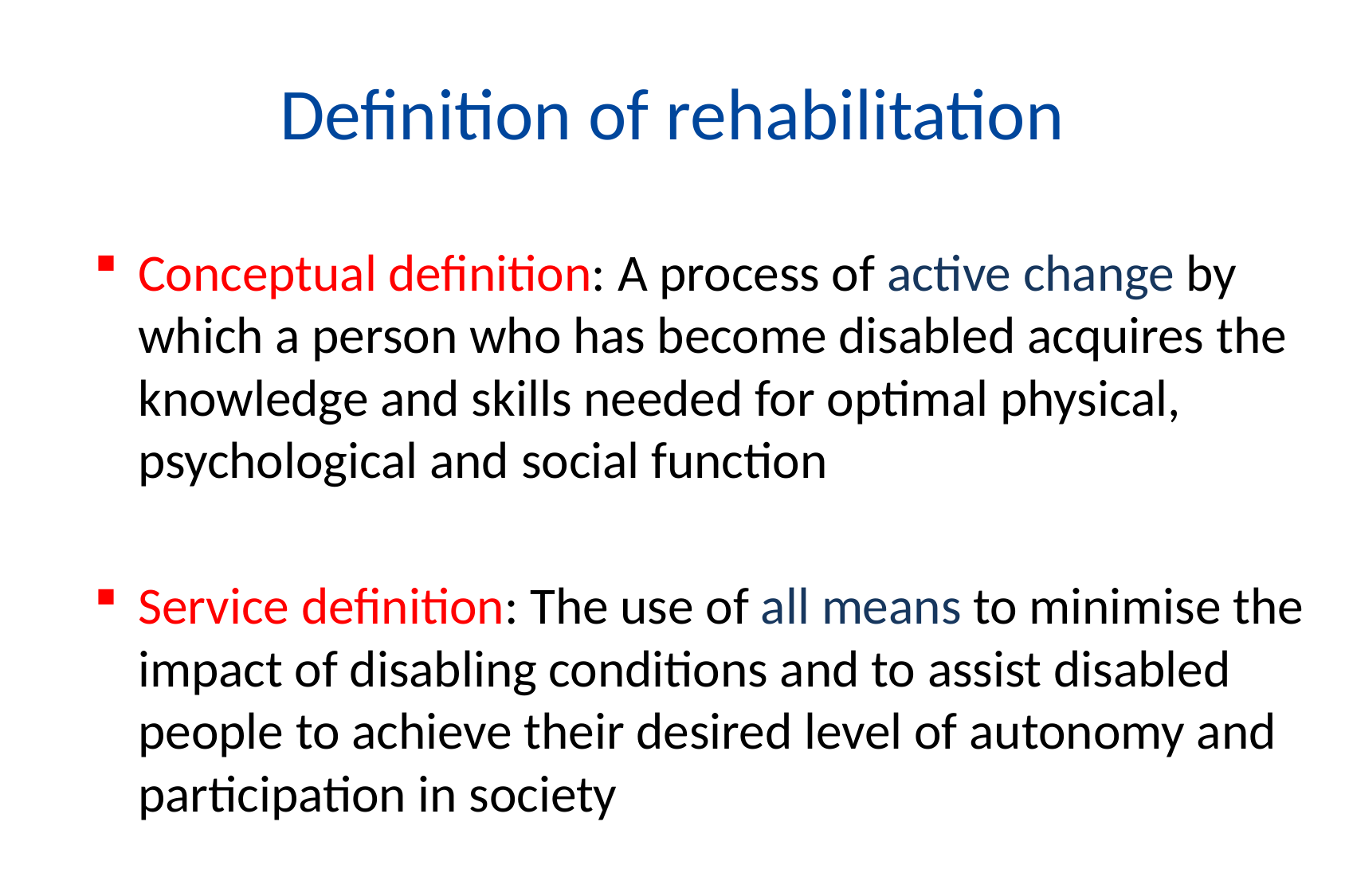

# Definition of rehabilitation
Conceptual definition: A process of active change by which a person who has become disabled acquires the knowledge and skills needed for optimal physical, psychological and social function

Service definition: The use of all means to minimise the impact of disabling conditions and to assist disabled people to achieve their desired level of autonomy and participation in society